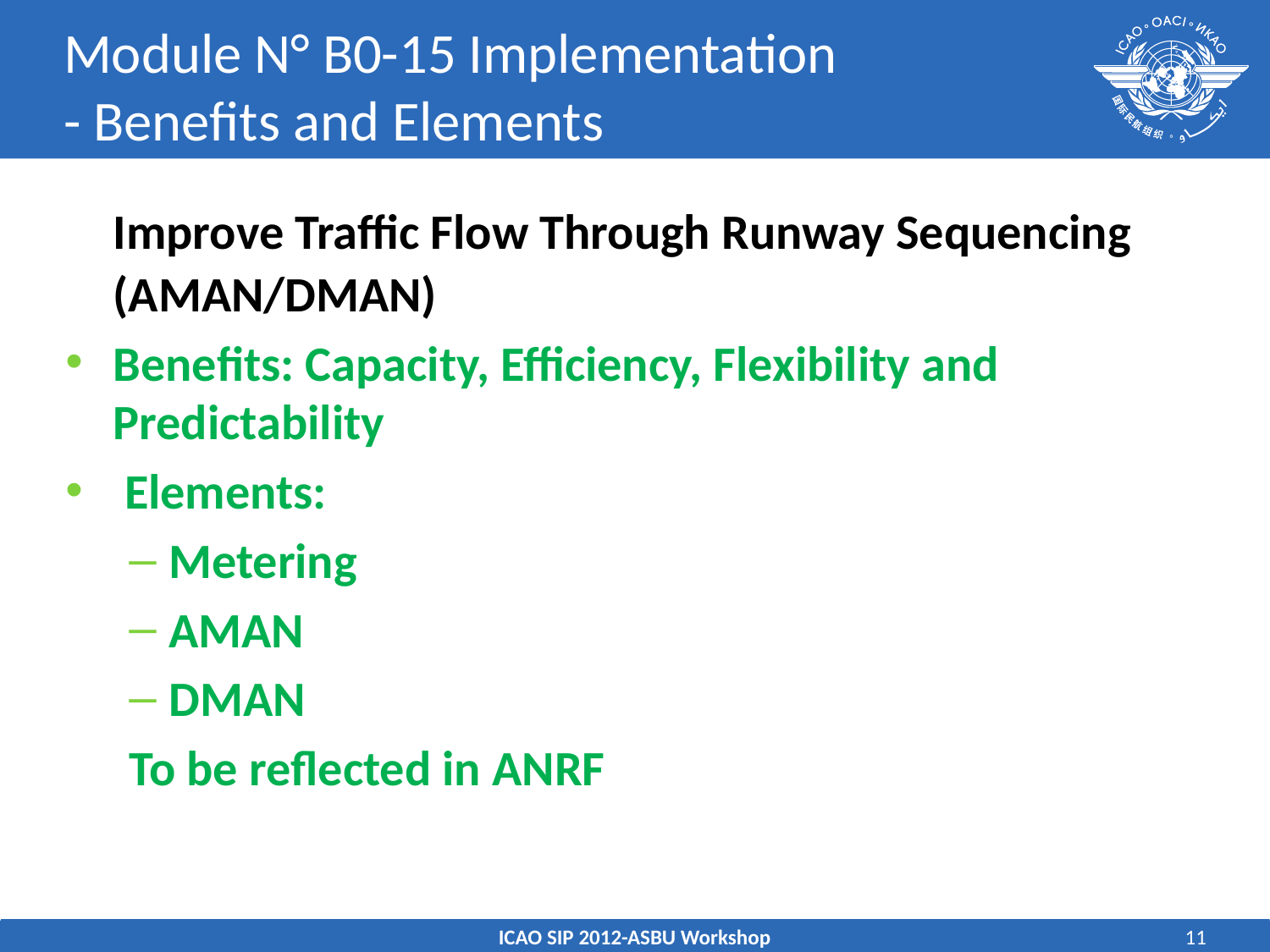

# Module N° B0-15 Implementation                   - Benefits and Elements
	Improve Traffic Flow Through Runway Sequencing (AMAN/DMAN)
Benefits: Capacity, Efficiency, Flexibility and Predictability
 Elements:
Metering
AMAN
DMAN
To be reflected in ANRF
ICAO SIP 2012-ASBU Workshop
11